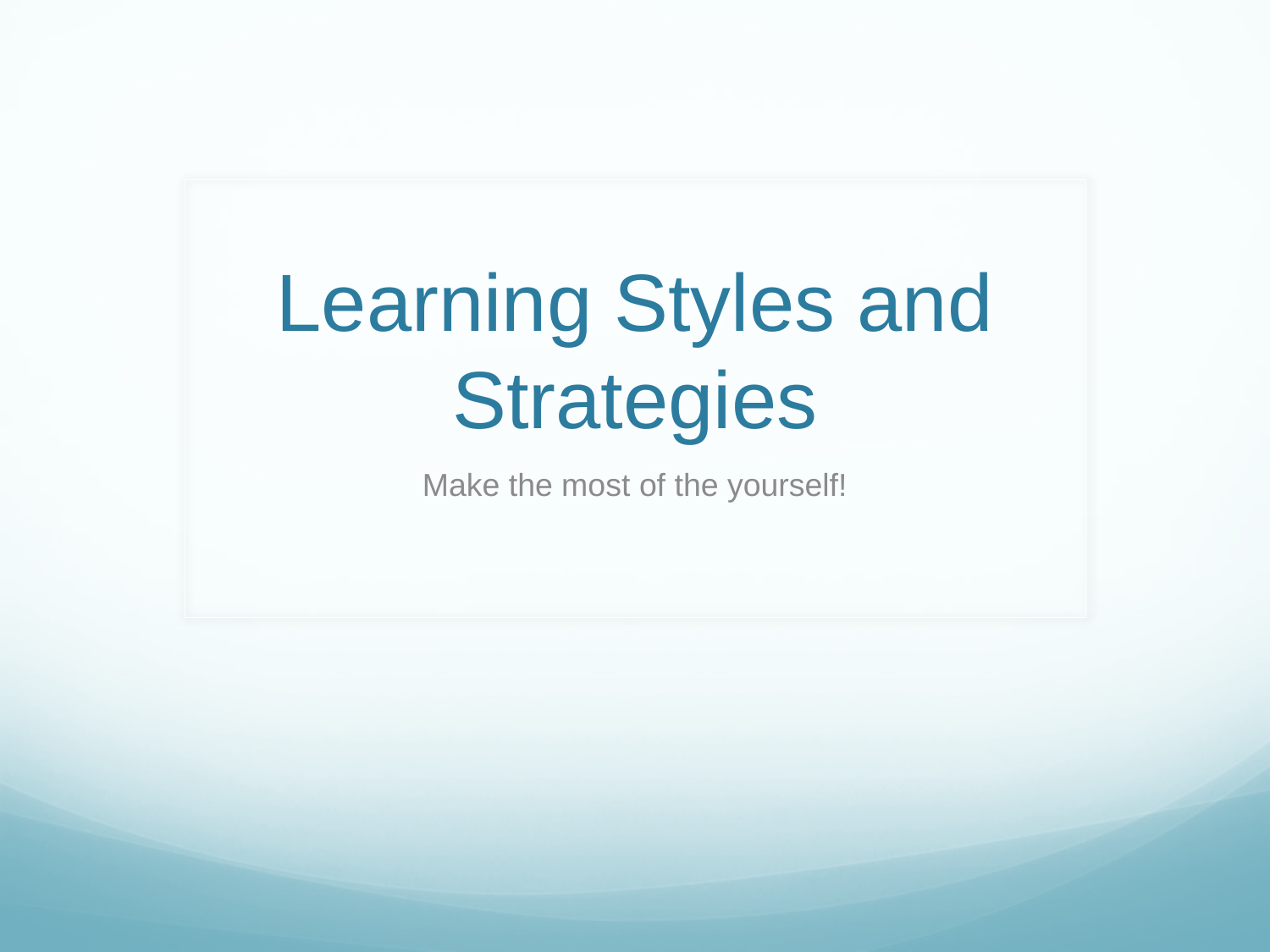

# Learning Styles and Strategies
Make the most of the yourself!